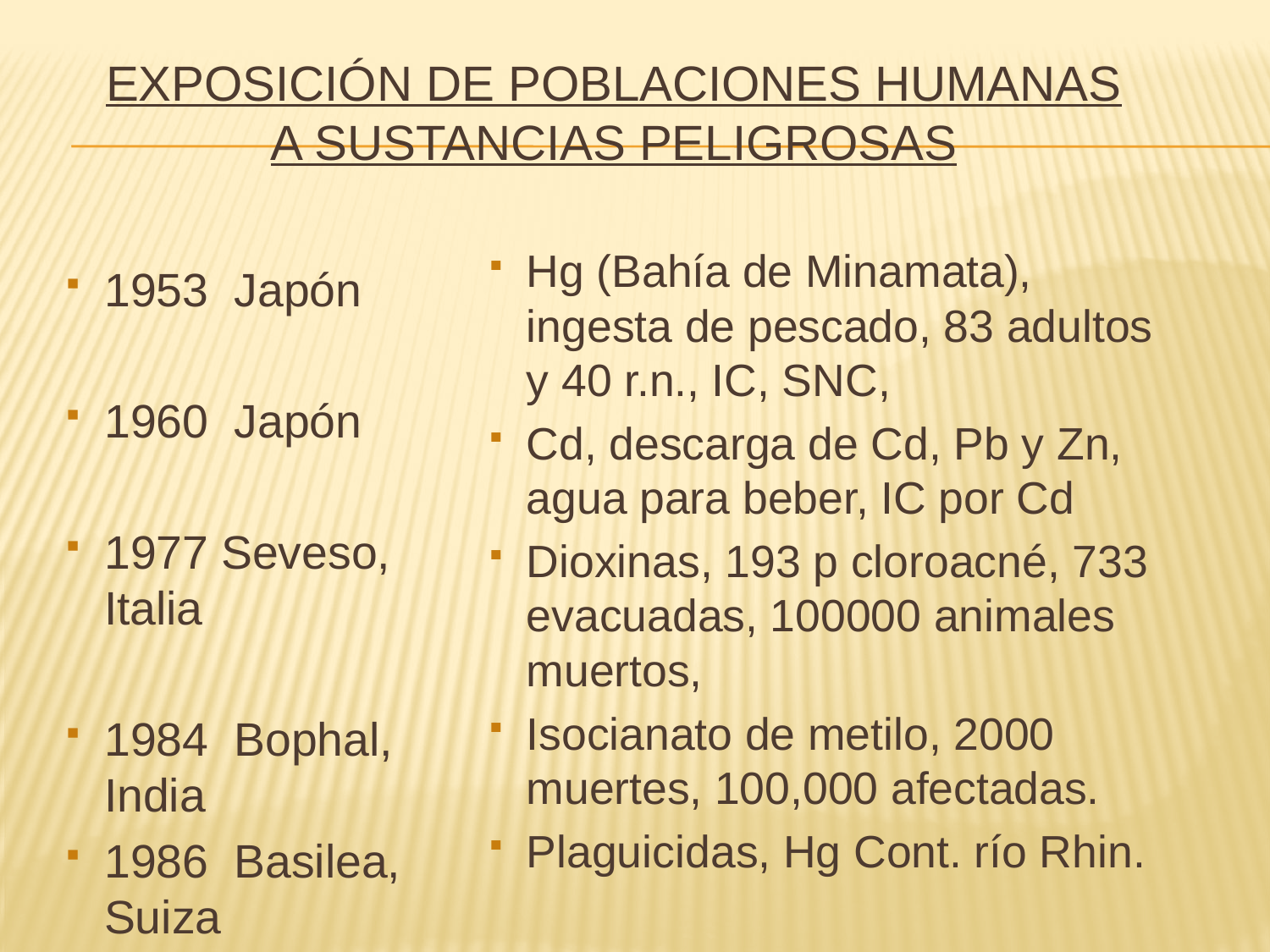

# Exposición de poblaciones humanas a sustancias Peligrosas
Hg (Bahía de Minamata), ingesta de pescado, 83 adultos y 40 r.n., IC, SNC,
Cd, descarga de Cd, Pb y Zn, agua para beber, IC por Cd
Dioxinas, 193 p cloroacné, 733 evacuadas, 100000 animales muertos,
Isocianato de metilo, 2000 muertes, 100,000 afectadas.
Plaguicidas, Hg Cont. río Rhin.

1953  Japón

1960  Japón

1977 Seveso, Italia

1984  Bophal, India
1986  Basilea, Suiza